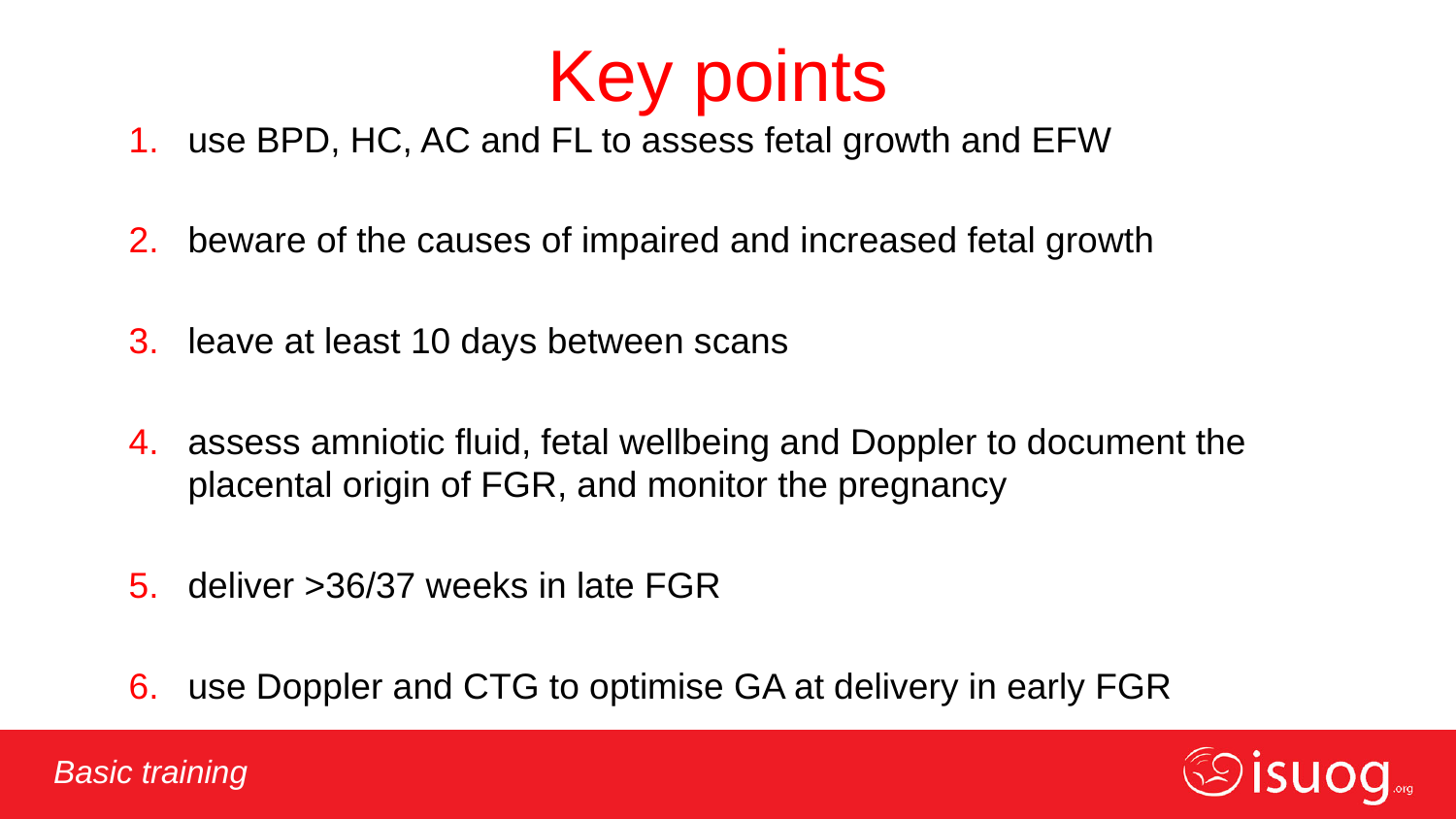

# Key points
use BPD, HC, AC and FL to assess fetal growth and EFW

beware of the causes of impaired and increased fetal growth

leave at least 10 days between scans

assess amniotic fluid, fetal wellbeing and Doppler to document the placental origin of FGR, and monitor the pregnancy

deliver >36/37 weeks in late FGR

use Doppler and CTG to optimise GA at delivery in early FGR